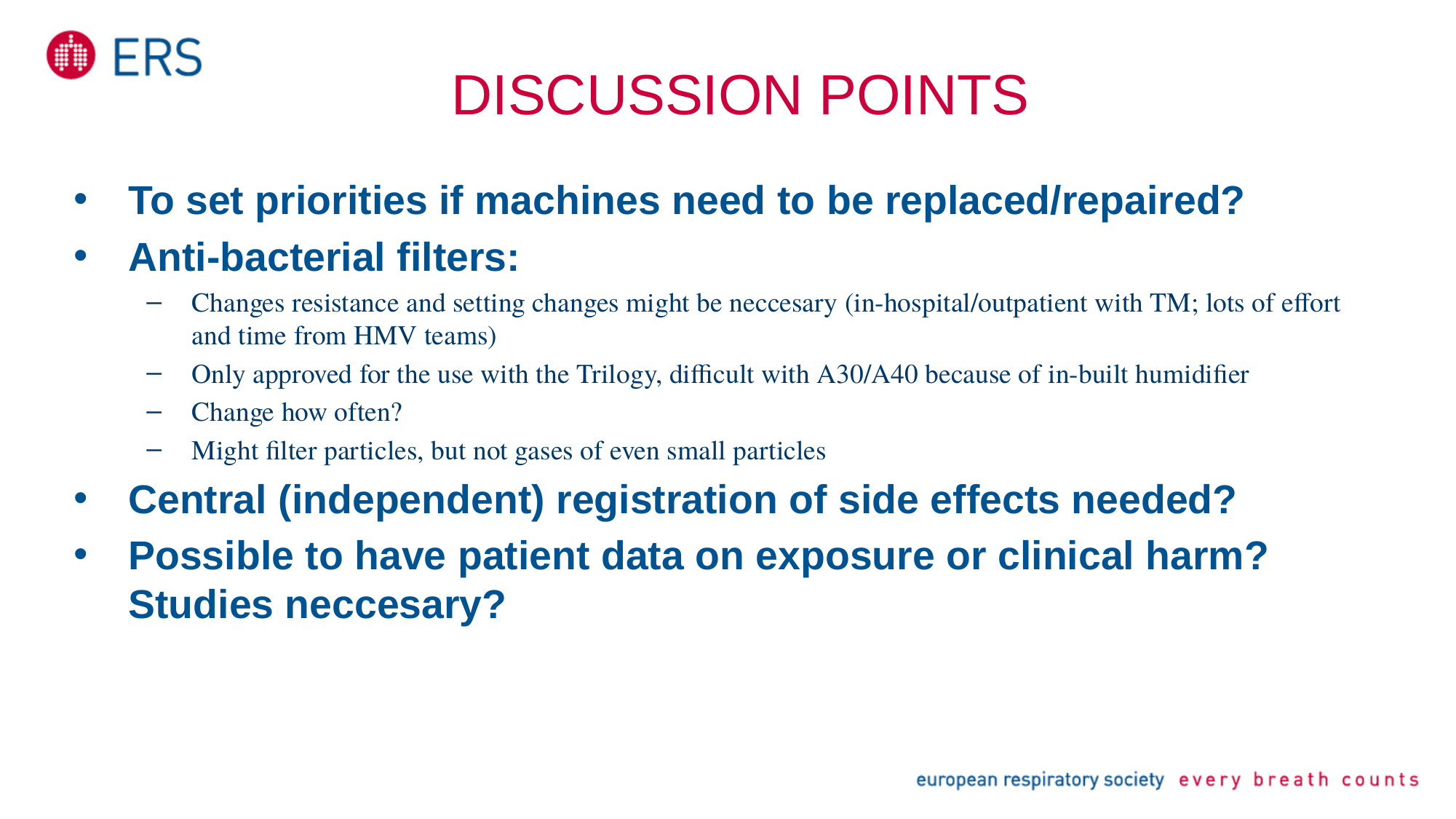

# Discussion points
To set priorities if machines need to be replaced/repaired?
Anti-bacterial filters:
Changes resistance and setting changes might be neccesary (in-hospital/outpatient with TM; lots of effort and time from HMV teams)
Only approved for the use with the Trilogy, difficult with A30/A40 because of in-built humidifier
Change how often?
Might filter particles, but not gases of even small particles
Central (independent) registration of side effects needed?
Possible to have patient data on exposure or clinical harm? Studies neccesary?